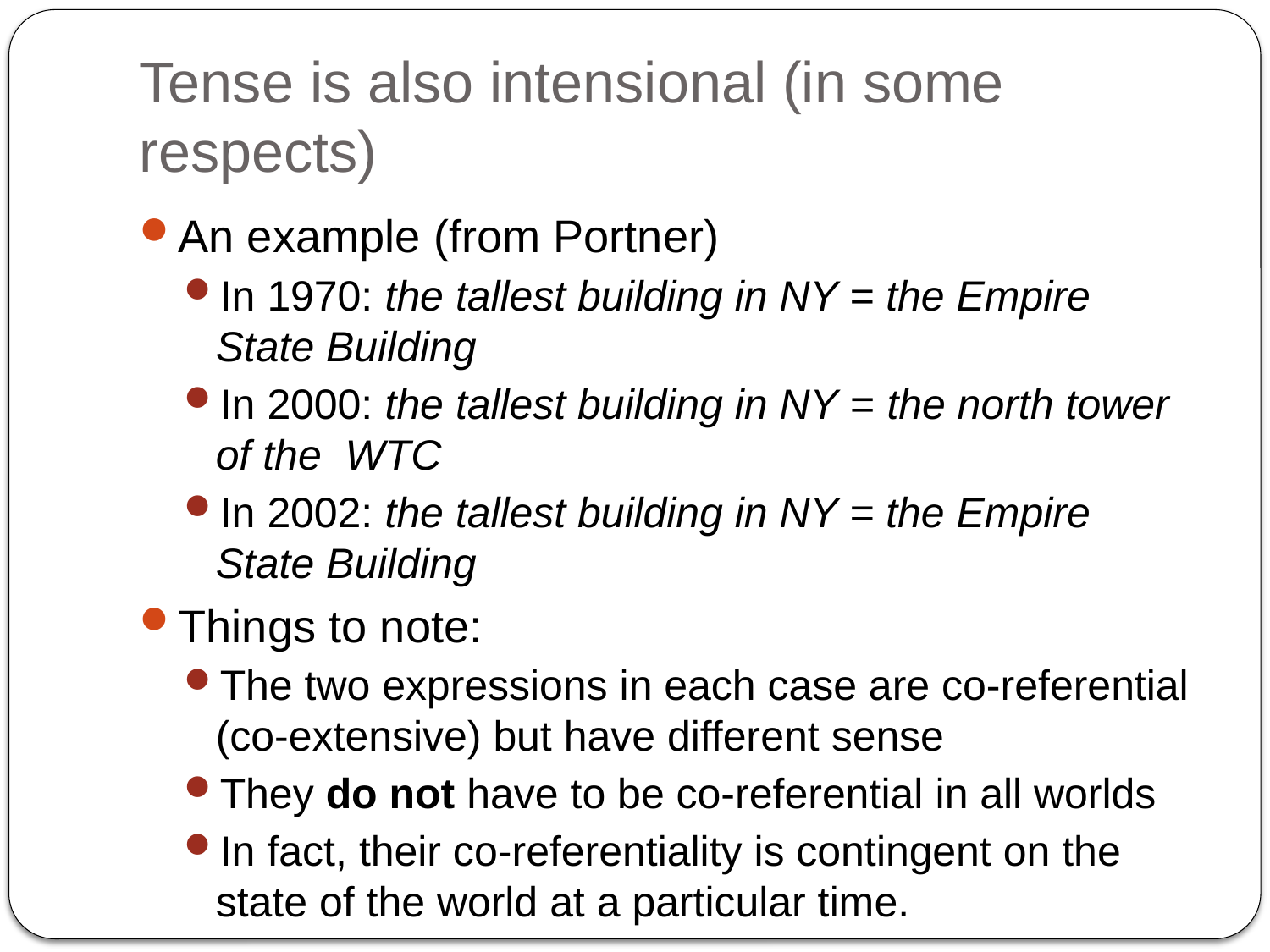

# Tense is also intensional (in some respects)
An example (from Portner)
In 1970: the tallest building in NY = the Empire State Building
In 2000: the tallest building in NY = the north tower of the  WTC
In 2002: the tallest building in NY = the Empire State Building
Things to note:
The two expressions in each case are co-referential (co-extensive) but have different sense
They do not have to be co-referential in all worlds
In fact, their co-referentiality is contingent on the state of the world at a particular time.